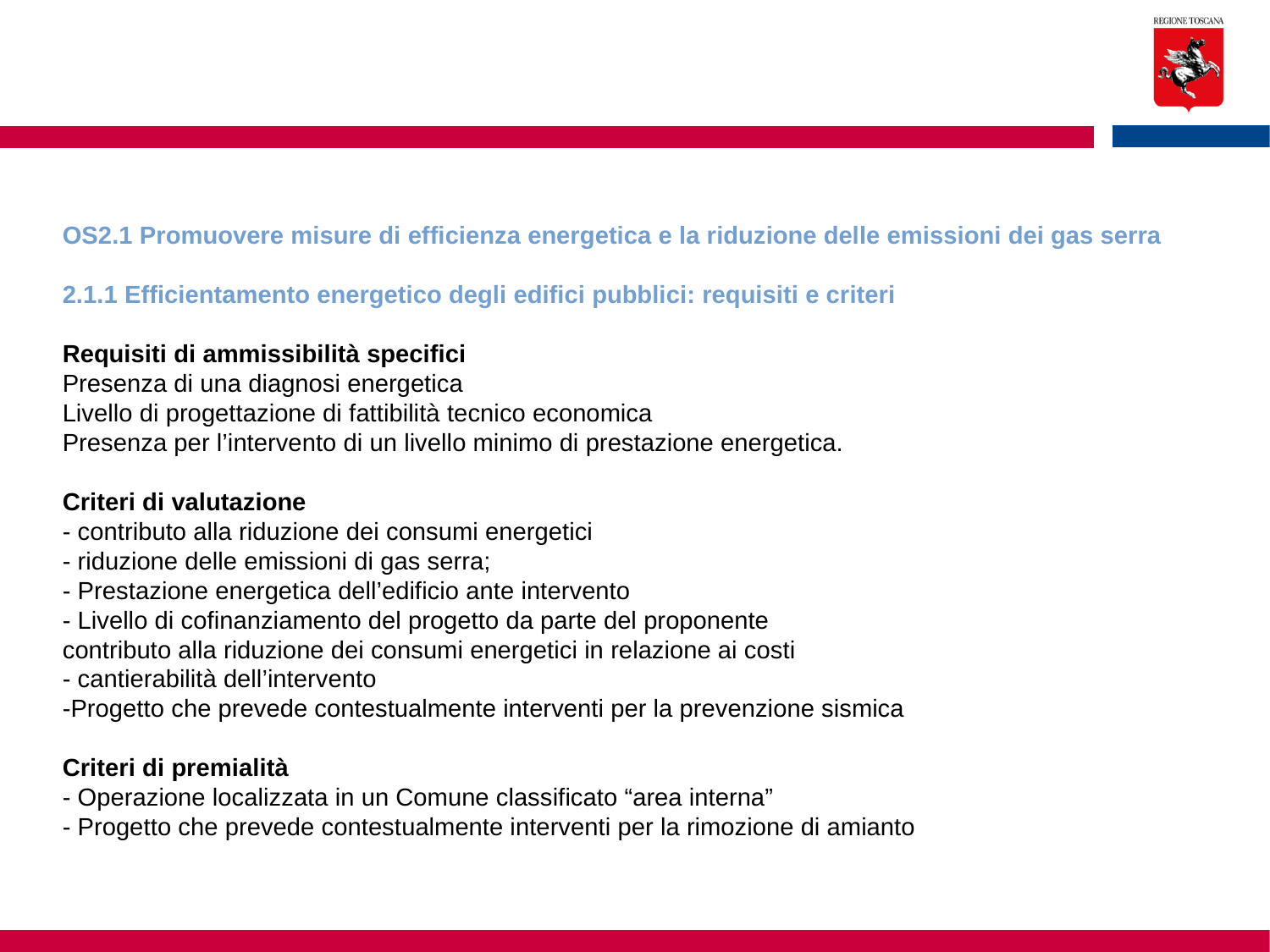

OS2.1 Promuovere misure di efficienza energetica e la riduzione delle emissioni dei gas serra

2.1.1 Efficientamento energetico degli edifici pubblici: requisiti e criteri

Requisiti di ammissibilità specifici
Presenza di una diagnosi energetica
Livello di progettazione di fattibilità tecnico economica
Presenza per l’intervento di un livello minimo di prestazione energetica.

Criteri di valutazione
- contributo alla riduzione dei consumi energetici
- riduzione delle emissioni di gas serra;
- Prestazione energetica dell’edificio ante intervento
- Livello di cofinanziamento del progetto da parte del proponente
contributo alla riduzione dei consumi energetici in relazione ai costi
- cantierabilità dell’intervento
-Progetto che prevede contestualmente interventi per la prevenzione sismica

Criteri di premialità
- Operazione localizzata in un Comune classificato “area interna”
- Progetto che prevede contestualmente interventi per la rimozione di amianto